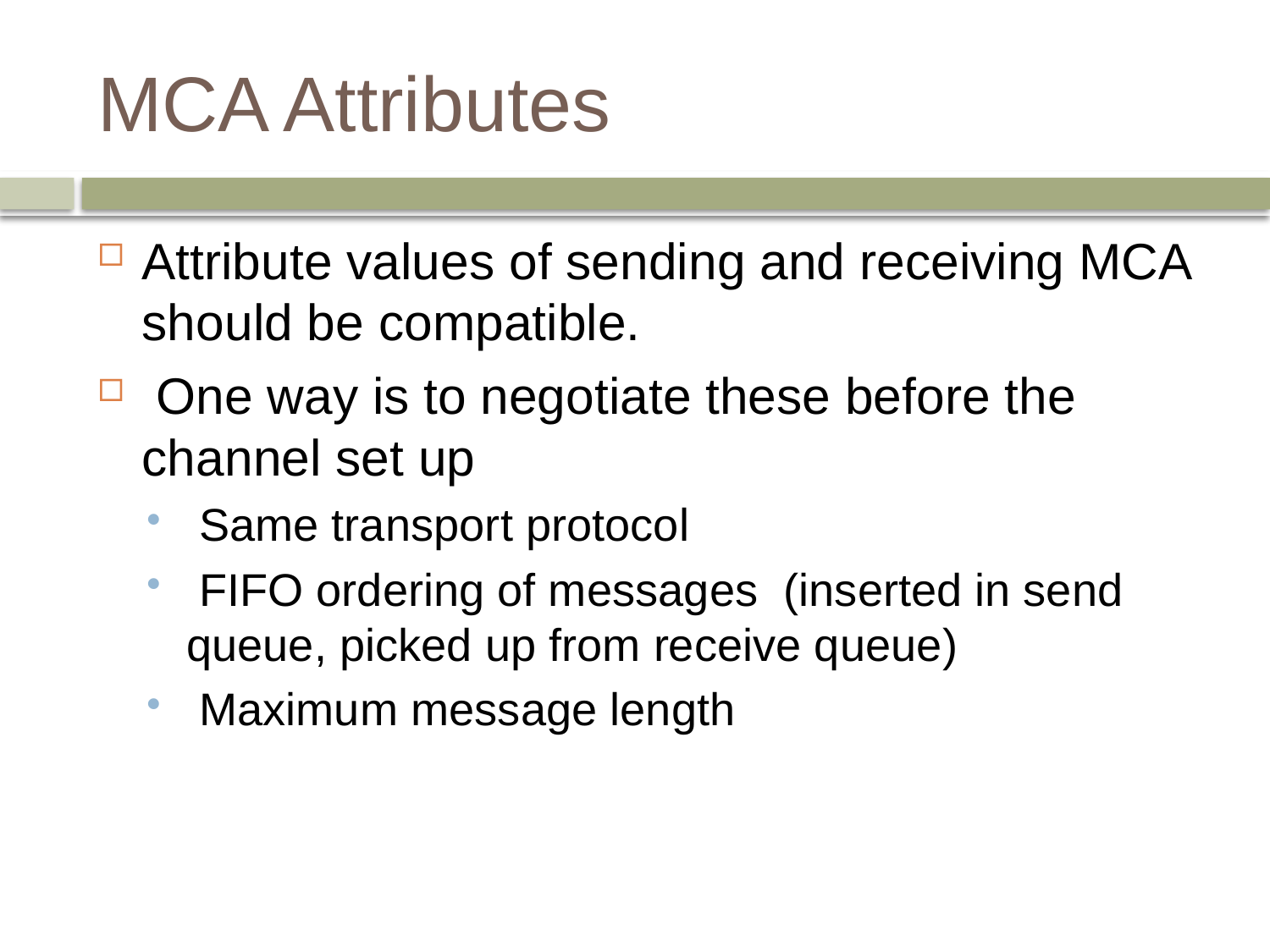

# MCA Attributes
Attribute values of sending and receiving MCA should be compatible.
 One way is to negotiate these before the channel set up
 Same transport protocol
 FIFO ordering of messages  (inserted in send queue, picked up from receive queue)
 Maximum message length